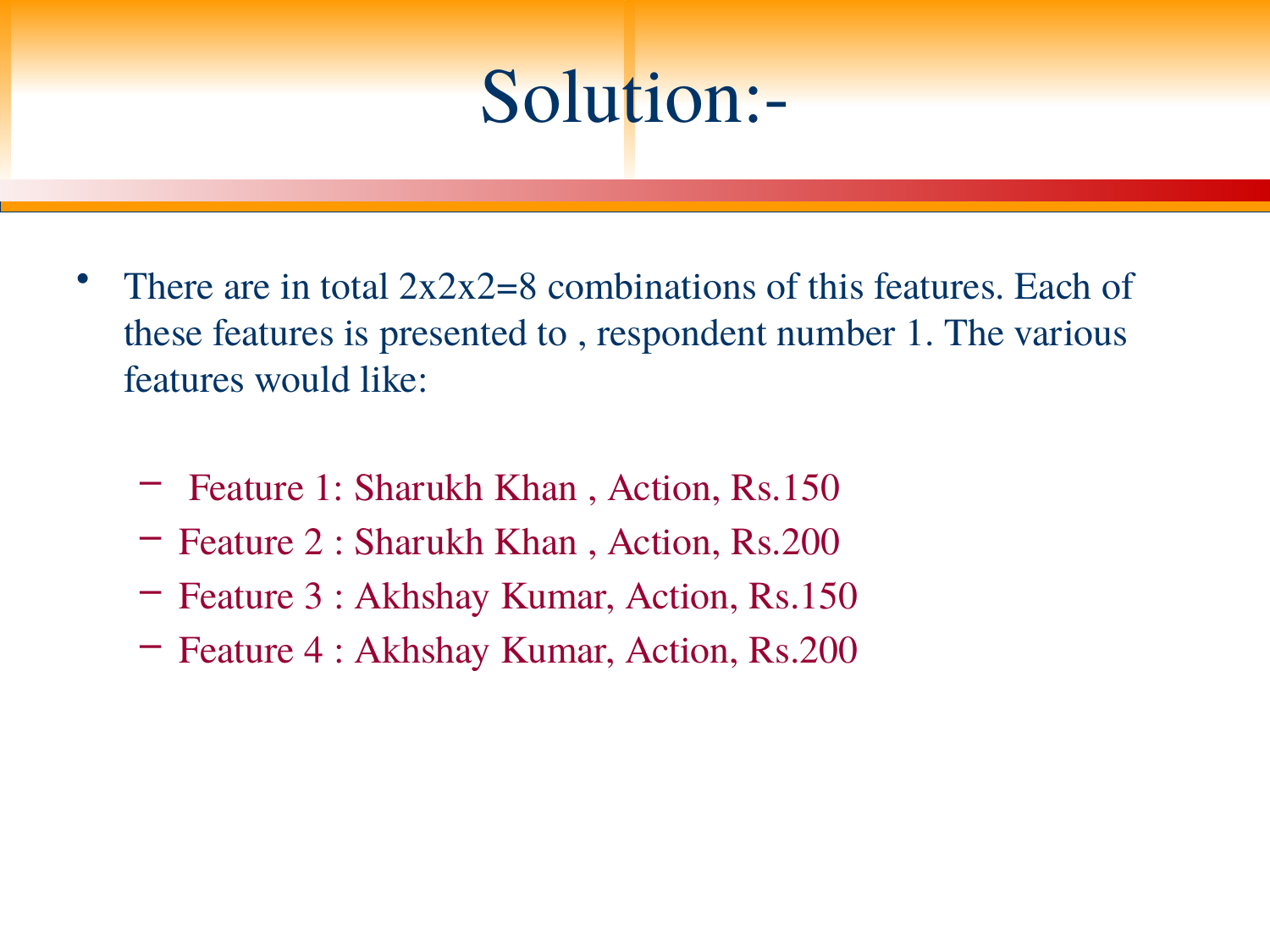

# Solution:-
There are in total 2x2x2=8 combinations of this features. Each of these features is presented to , respondent number 1. The various features would like:

 Feature 1: Sharukh Khan , Action, Rs.150
Feature 2 : Sharukh Khan , Action, Rs.200
Feature 3 : Akhshay Kumar, Action, Rs.150
Feature 4 : Akhshay Kumar, Action, Rs.200

8